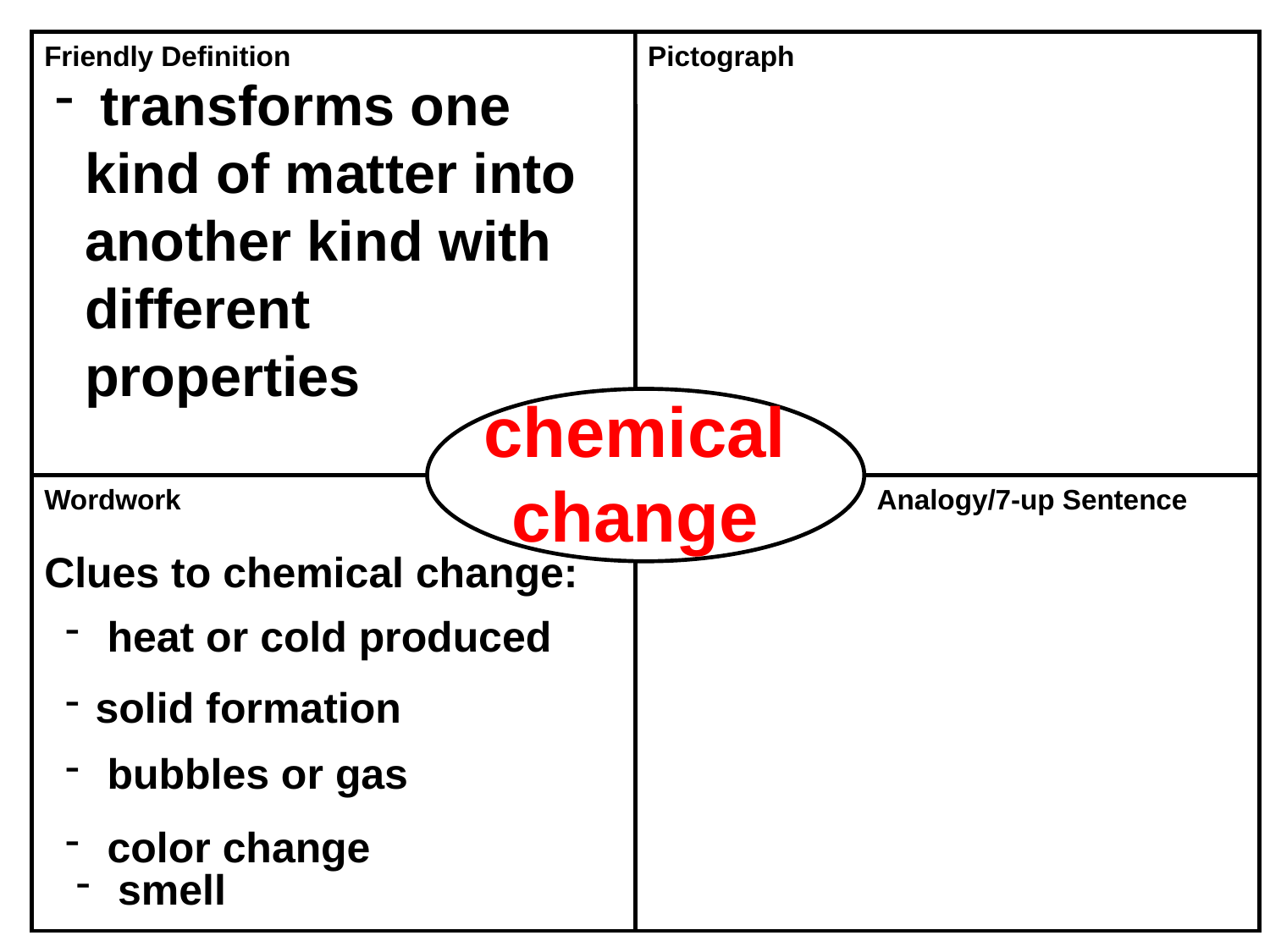

Friendly Definition
Pictograph
Wordwork
Analogy/7-up Sentence
 transforms one kind of matter into another kind with different properties

chemical change

Clues to chemical change:
 heat or cold produced
solid formation
 bubbles or gas
 color change
 smell